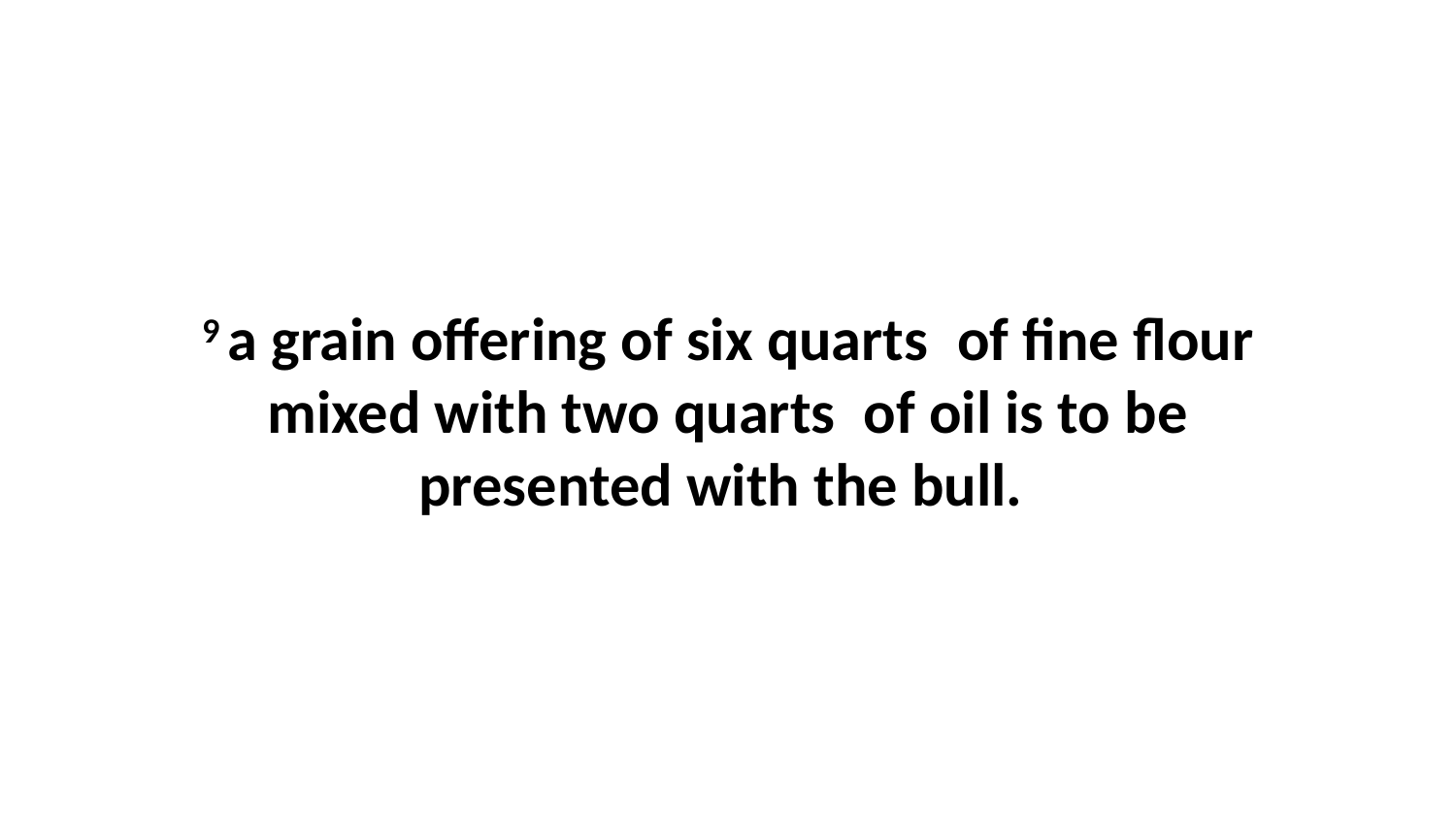

9 a grain offering of six quarts  of fine flour mixed with two quarts  of oil is to be presented with the bull.